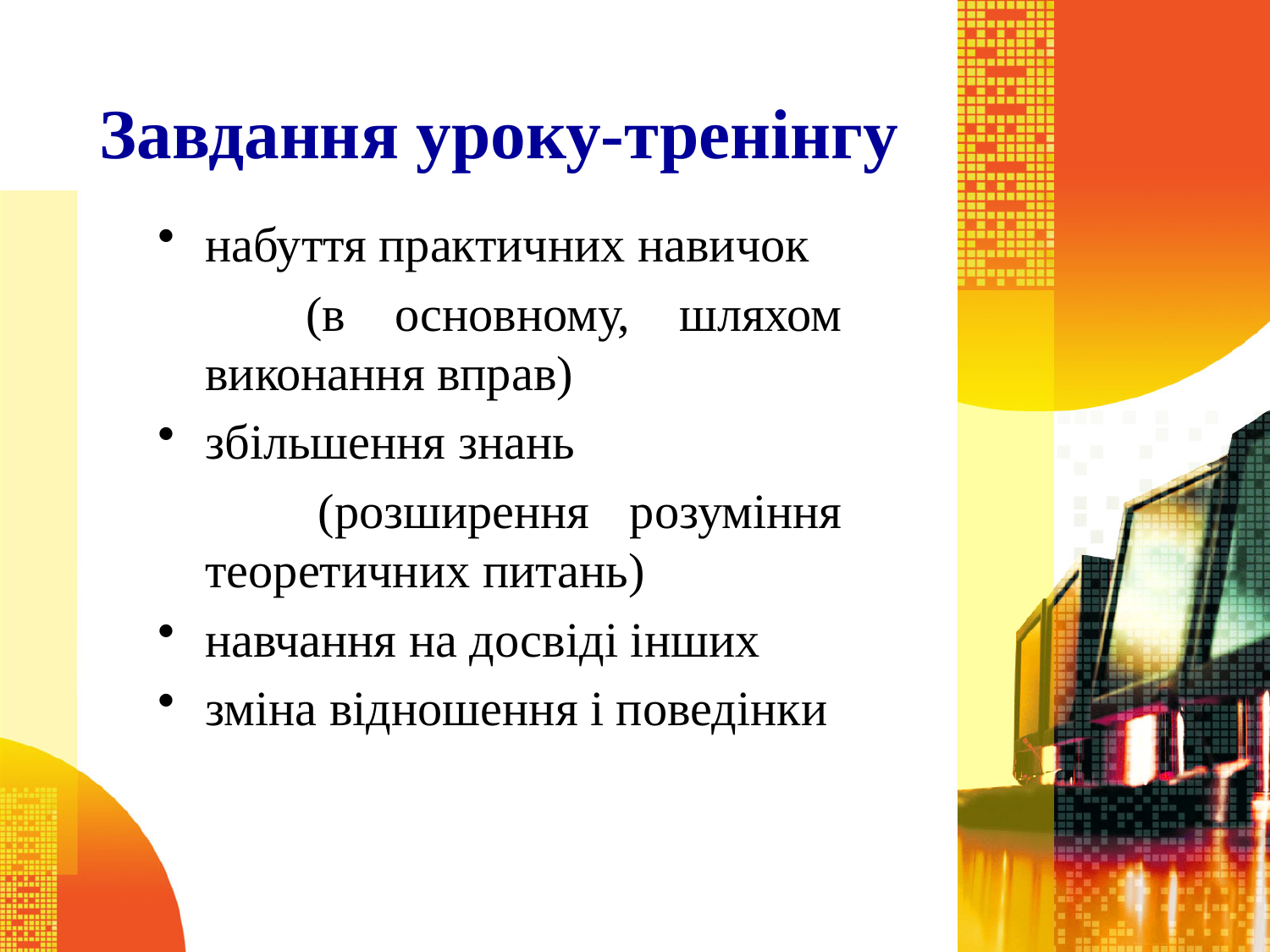

# Завдання уроку-тренінгу
набуття практичних навичок
   (в основному, шляхом виконання вправ)
збільшення знань
    (розширення розуміння теоретичних питань)
навчання на досвіді інших
зміна відношення і поведінки